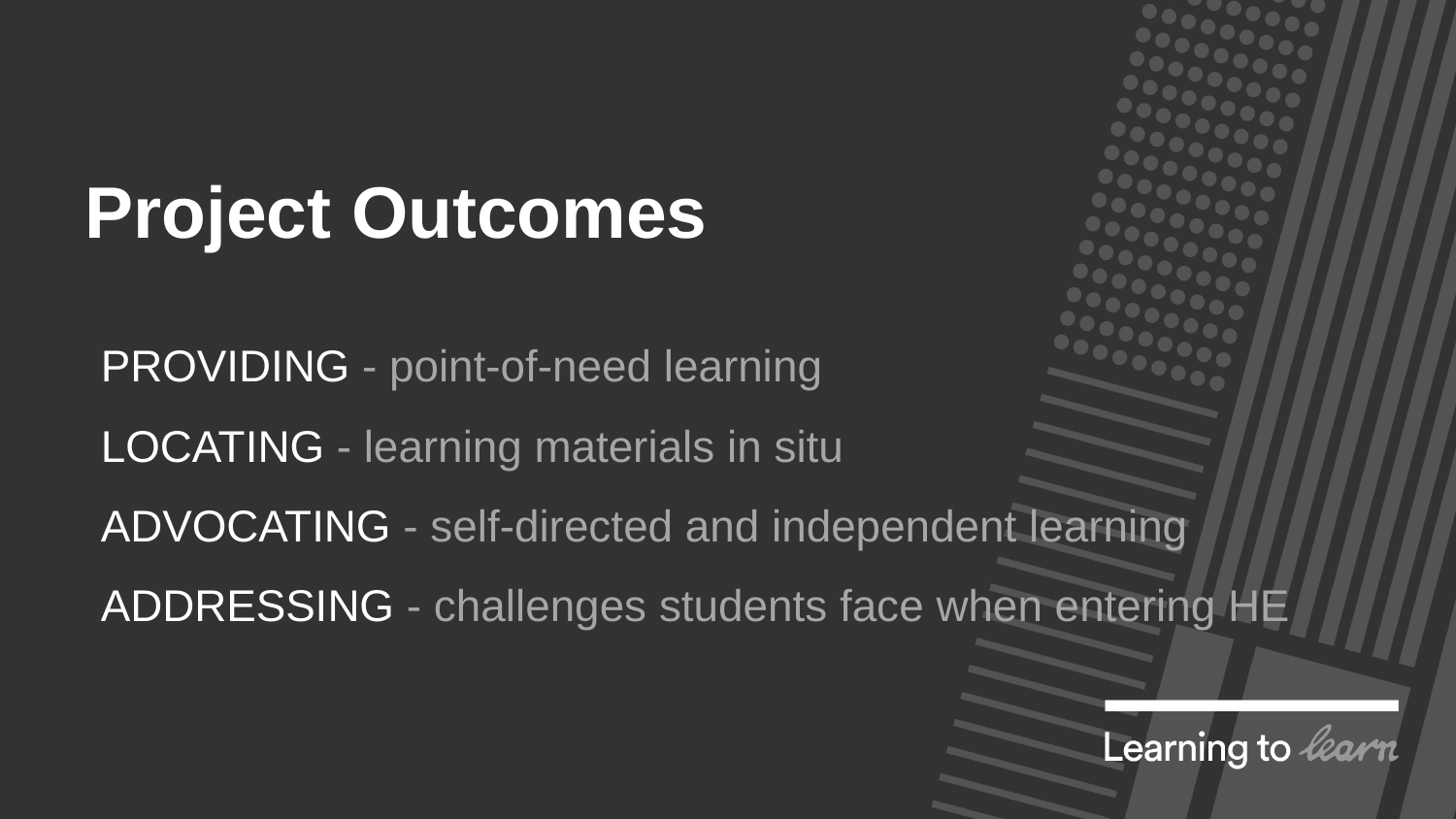

Project Outcomes
PROVIDING - point-of-need learning
LOCATING - learning materials in situ
ADVOCATING - self-directed and independent learning
ADDRESSING - challenges students face when entering HE